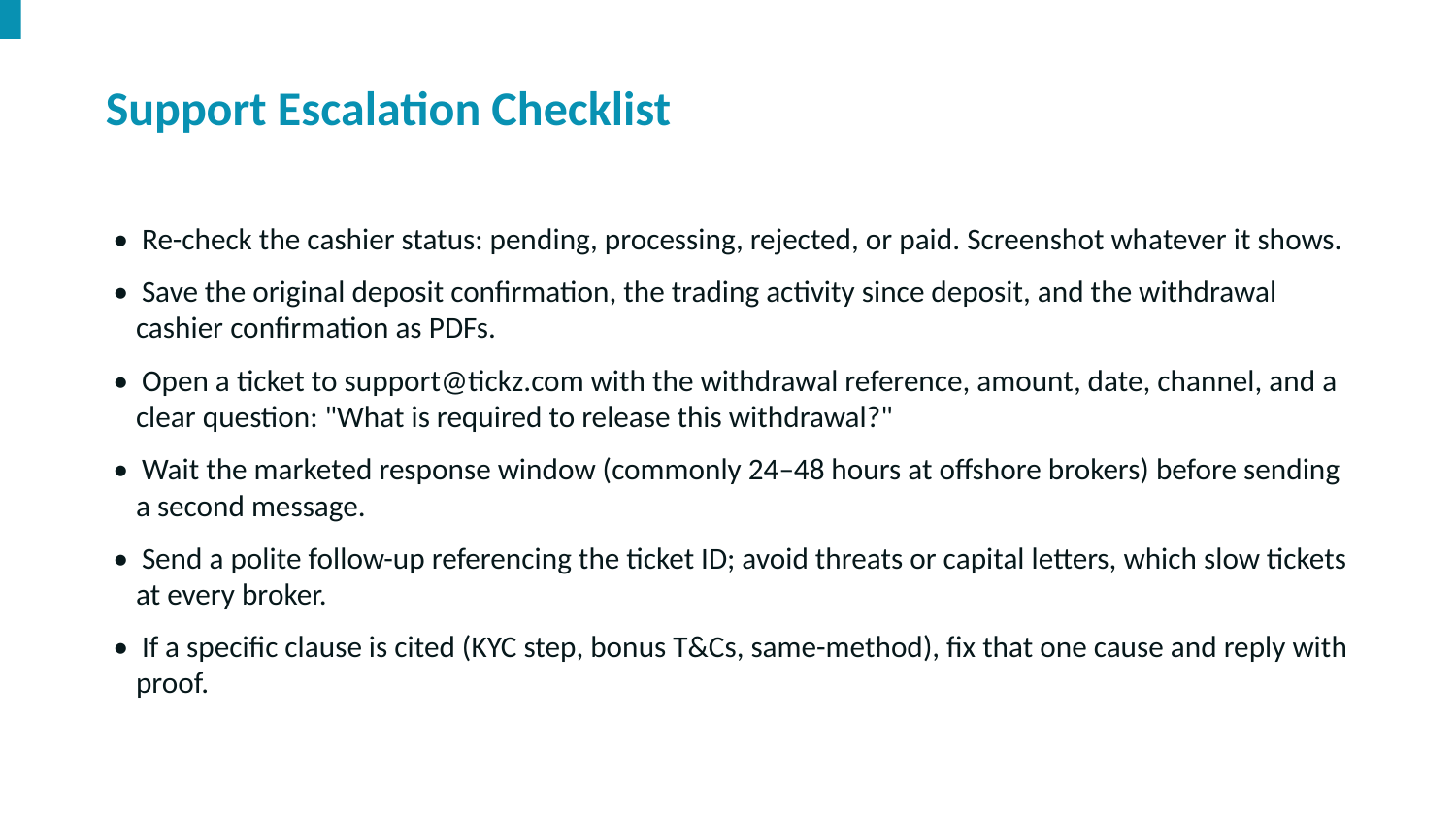

Support Escalation Checklist
•  Re-check the cashier status: pending, processing, rejected, or paid. Screenshot whatever it shows.
•  Save the original deposit confirmation, the trading activity since deposit, and the withdrawal cashier confirmation as PDFs.
•  Open a ticket to support@tickz.com with the withdrawal reference, amount, date, channel, and a clear question: "What is required to release this withdrawal?"
•  Wait the marketed response window (commonly 24–48 hours at offshore brokers) before sending a second message.
•  Send a polite follow-up referencing the ticket ID; avoid threats or capital letters, which slow tickets at every broker.
•  If a specific clause is cited (KYC step, bonus T&Cs, same-method), fix that one cause and reply with proof.